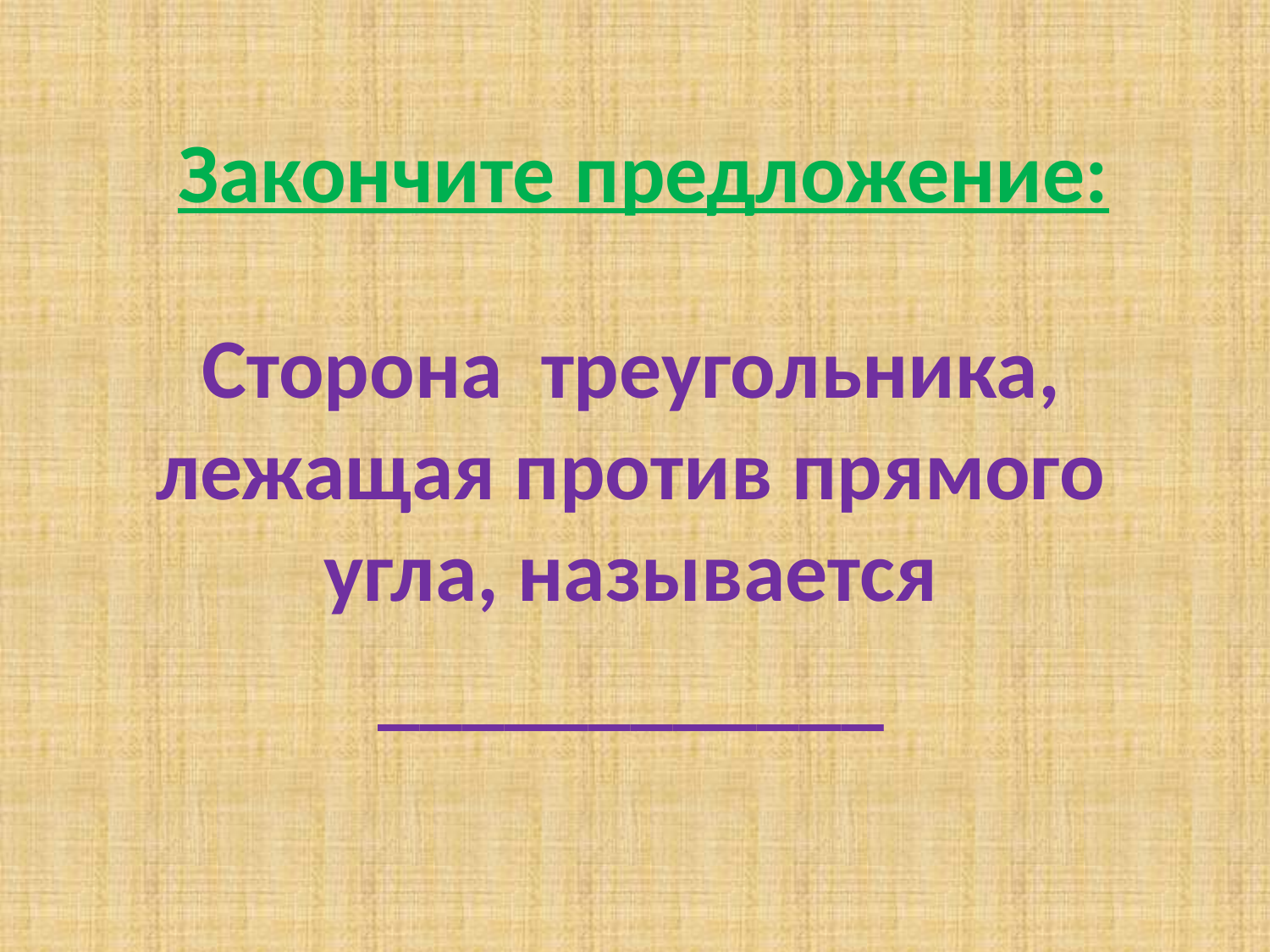

гипотенузой
 Закончите предложение:
Сторона  треугольника, лежащая против прямого угла, называется
____________